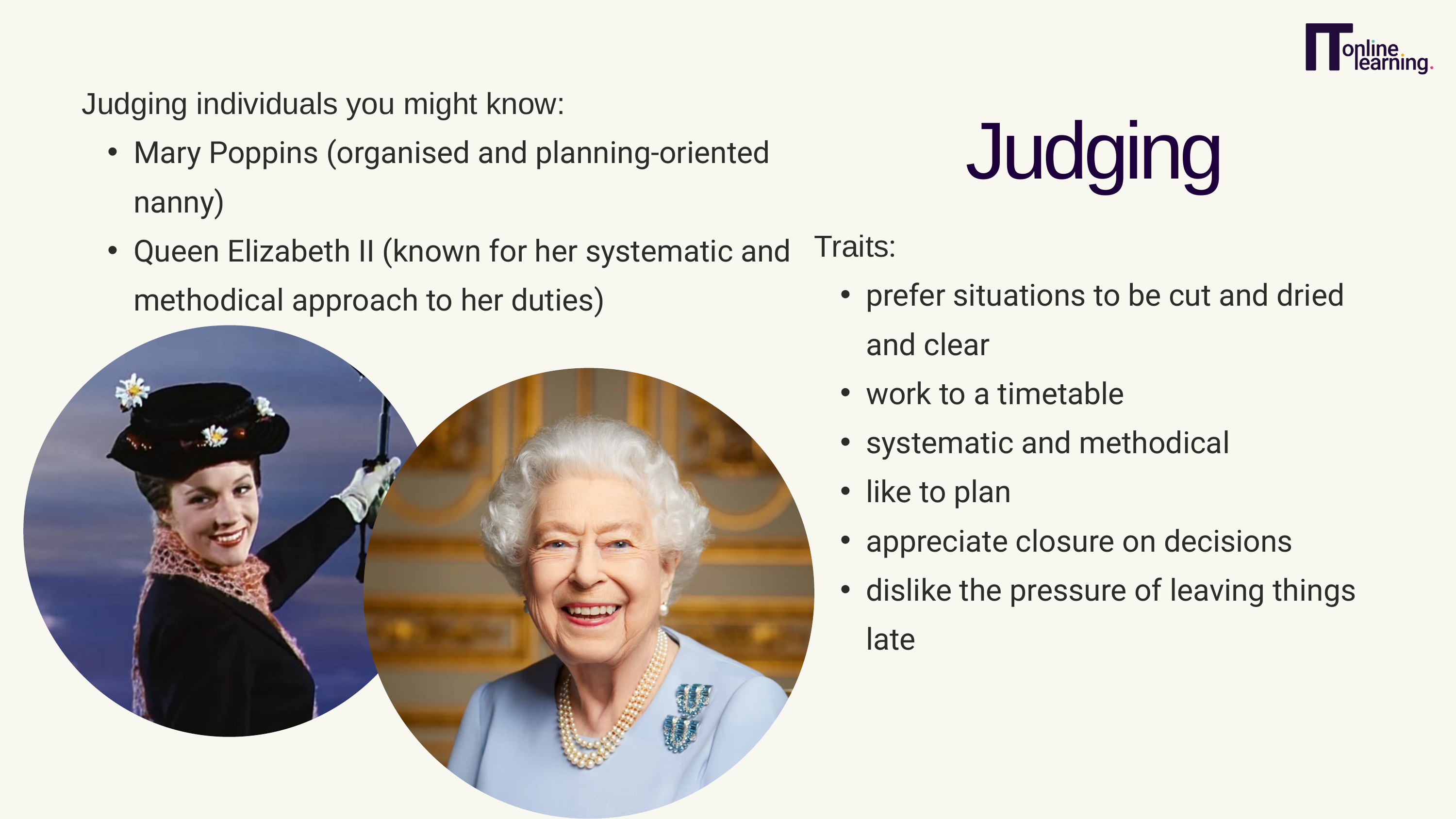

Judging individuals you might know:
Mary Poppins (organised and planning-oriented nanny)
Queen Elizabeth II (known for her systematic and methodical approach to her duties)
Judging
Traits:
prefer situations to be cut and dried and clear
work to a timetable
systematic and methodical
like to plan
appreciate closure on decisions
dislike the pressure of leaving things late